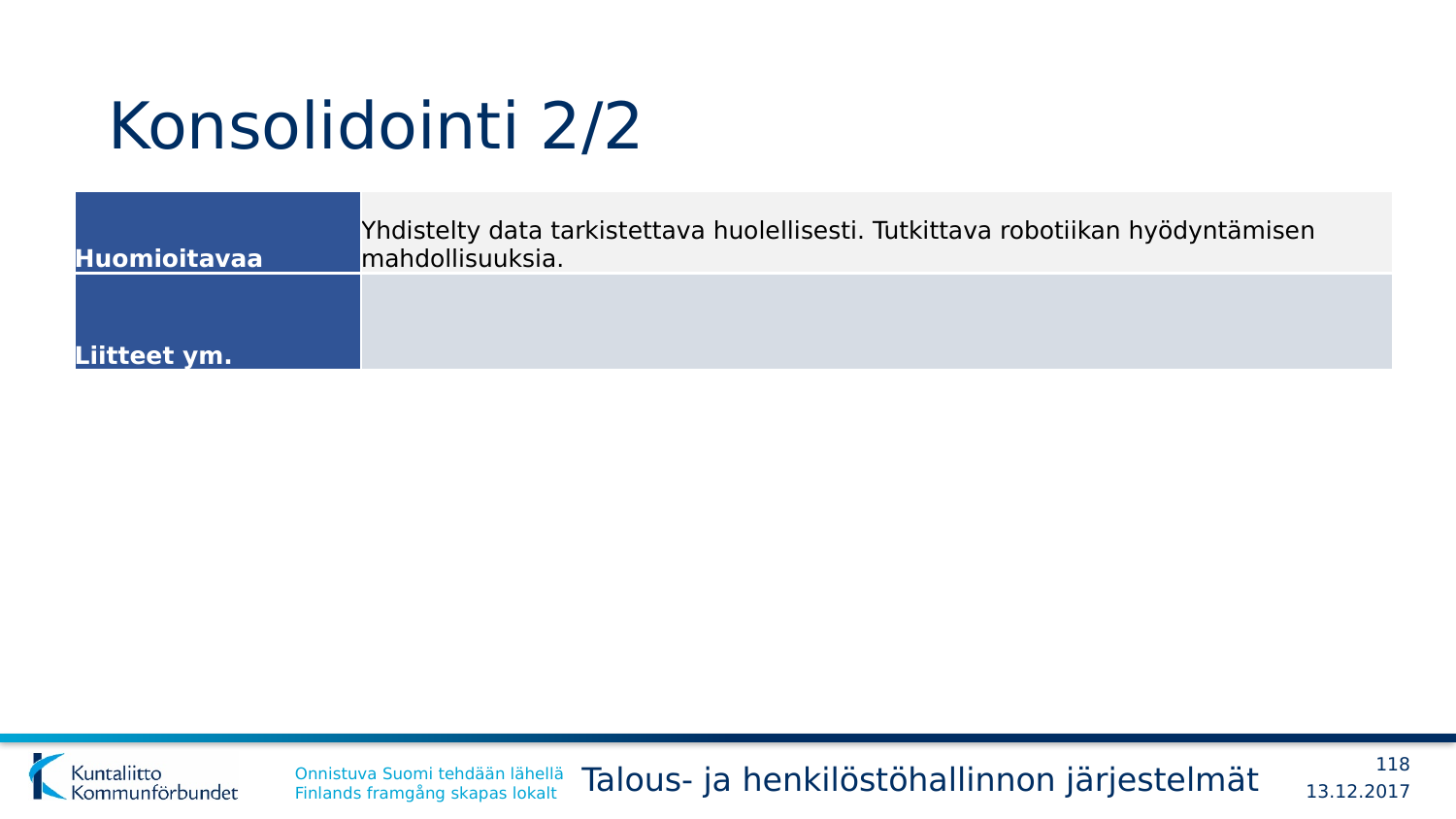

# Konsolidointi 2/2
| Huomioitavaa | Yhdistelty data tarkistettava huolellisesti. Tutkittava robotiikan hyödyntämisen mahdollisuuksia. |
| --- | --- |
| Liitteet ym. |  |
118
Talous- ja henkilöstöhallinnon järjestelmät
13.12.2017